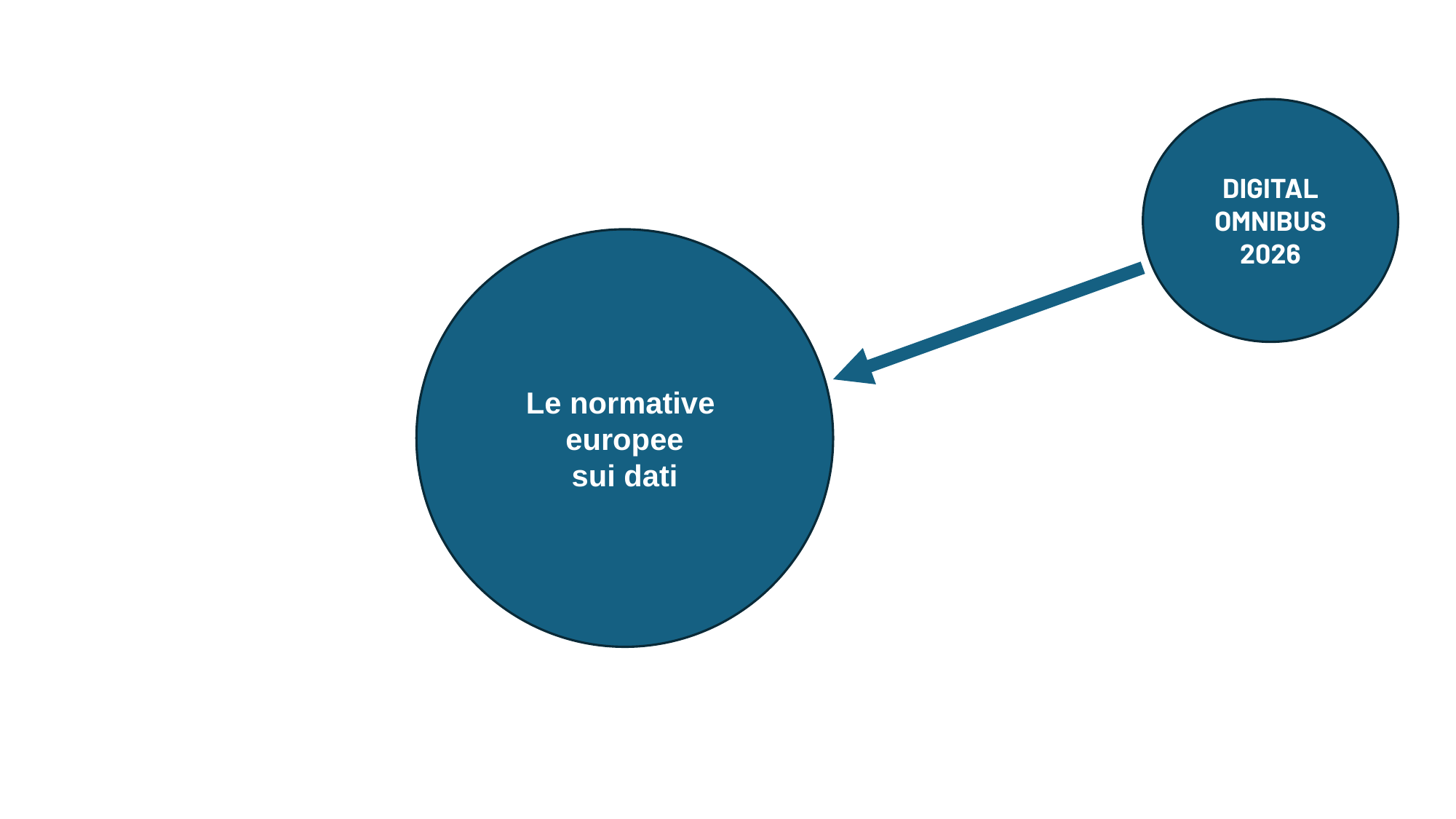

DIGITAL OMNIBUS
2026
Le normative
europee
 sui dati
Bondanini per Sezione Consulenza       Roma, 18 novembre 2025